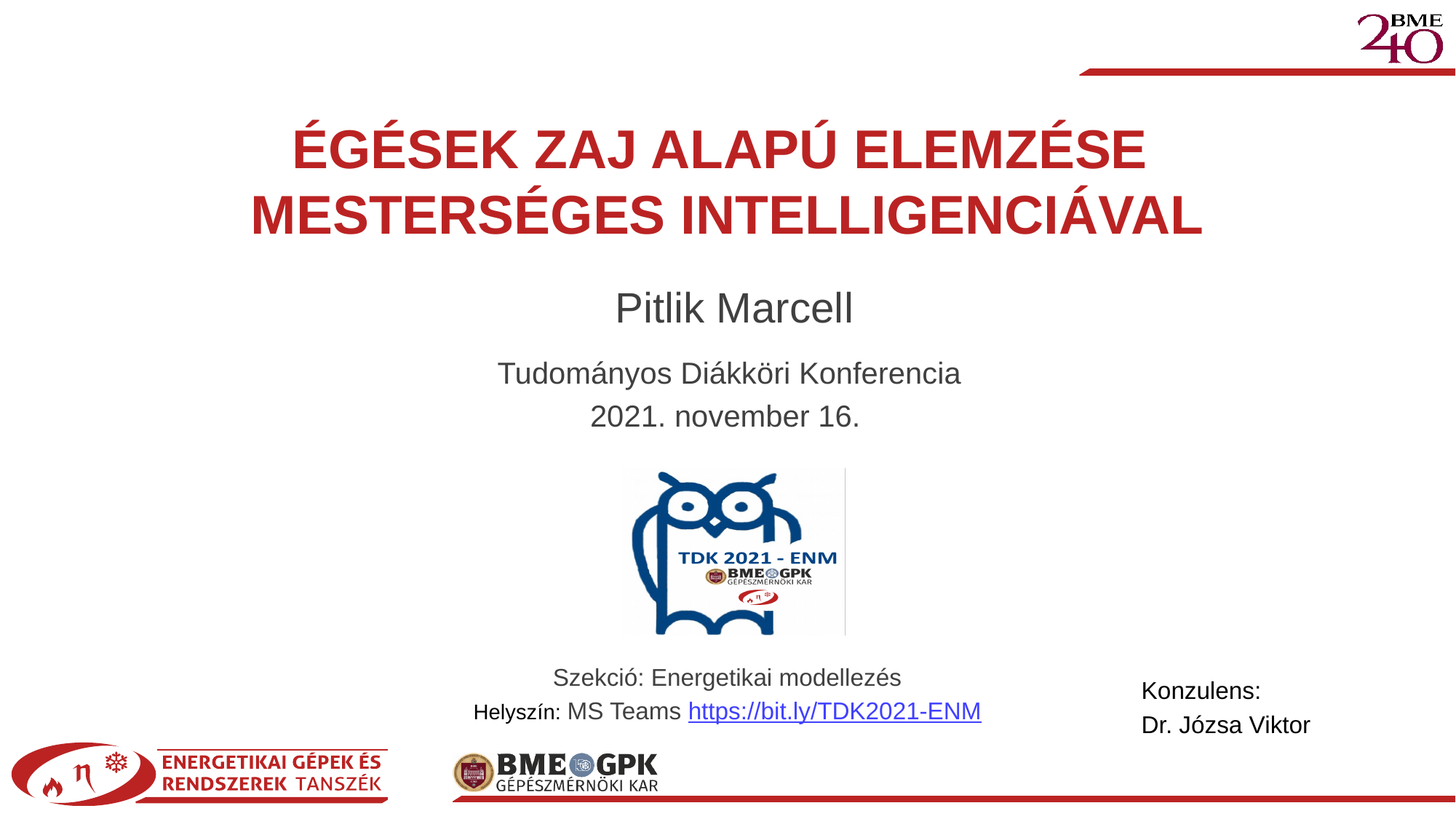

# Égések zaj alapú elemzése mesterséges intelligenciával
Pitlik Marcell
Tudományos Diákköri Konferencia
2021. november 16.
Szekció: Energetikai modellezés
Helyszín: MS Teams https://bit.ly/TDK2021-ENM
Konzulens:
Dr. Józsa Viktor